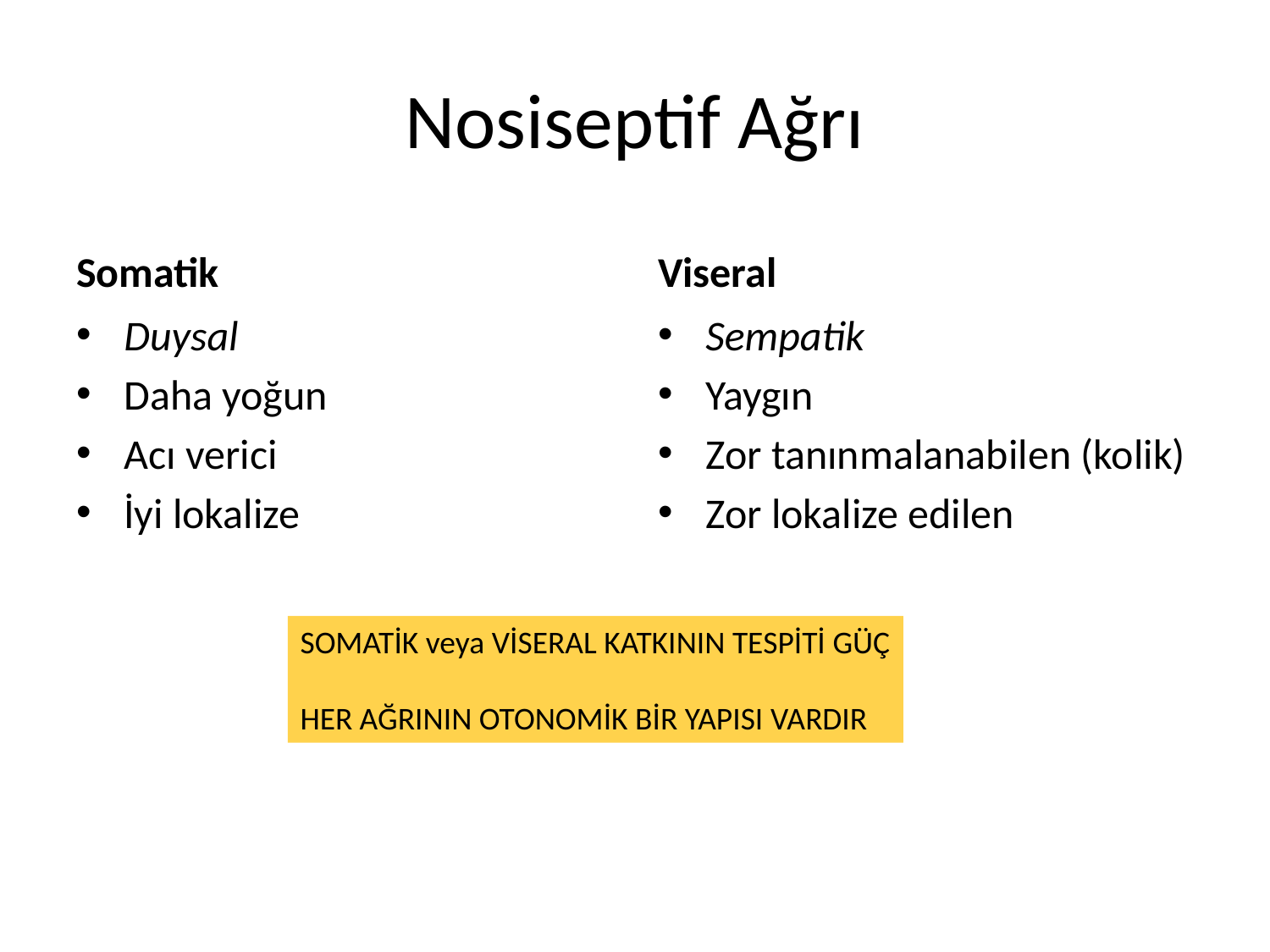

# Nosiseptif Ağrı
Somatik
Viseral
Duysal
Daha yoğun
Acı verici
İyi lokalize
Sempatik
Yaygın
Zor tanınmalanabilen (kolik)
Zor lokalize edilen
SOMATİK veya VİSERAL KATKININ TESPİTİ GÜÇ

HER AĞRININ OTONOMİK BİR YAPISI VARDIR